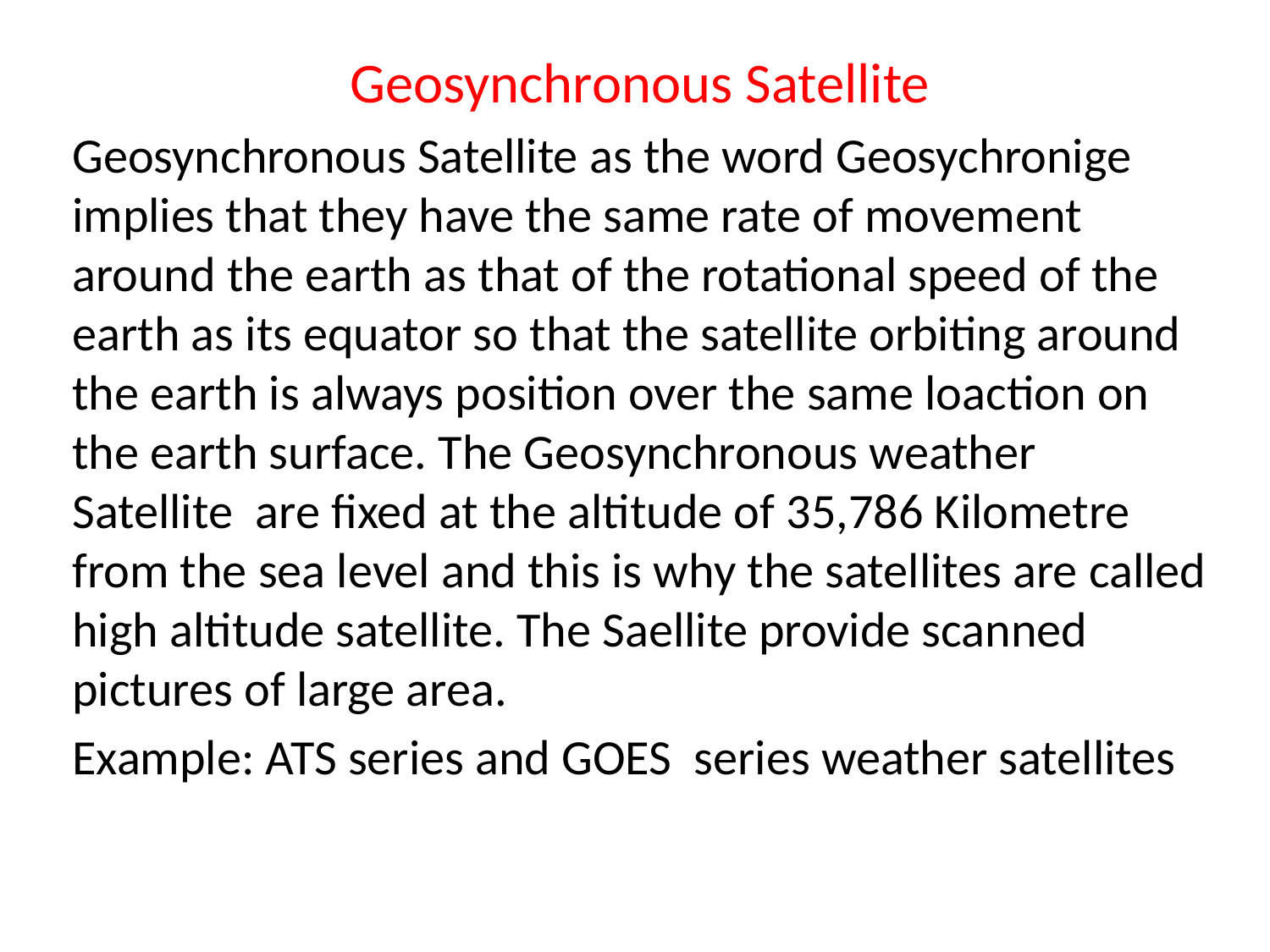

Geosynchronous Satellite
Geosynchronous Satellite as the word Geosychronige implies that they have the same rate of movement around the earth as that of the rotational speed of the earth as its equator so that the satellite orbiting around the earth is always position over the same loaction on the earth surface. The Geosynchronous weather Satellite  are fixed at the altitude of 35,786 Kilometre from the sea level and this is why the satellites are called high altitude satellite. The Saellite provide scanned pictures of large area.
Example: ATS series and GOES  series weather satellites